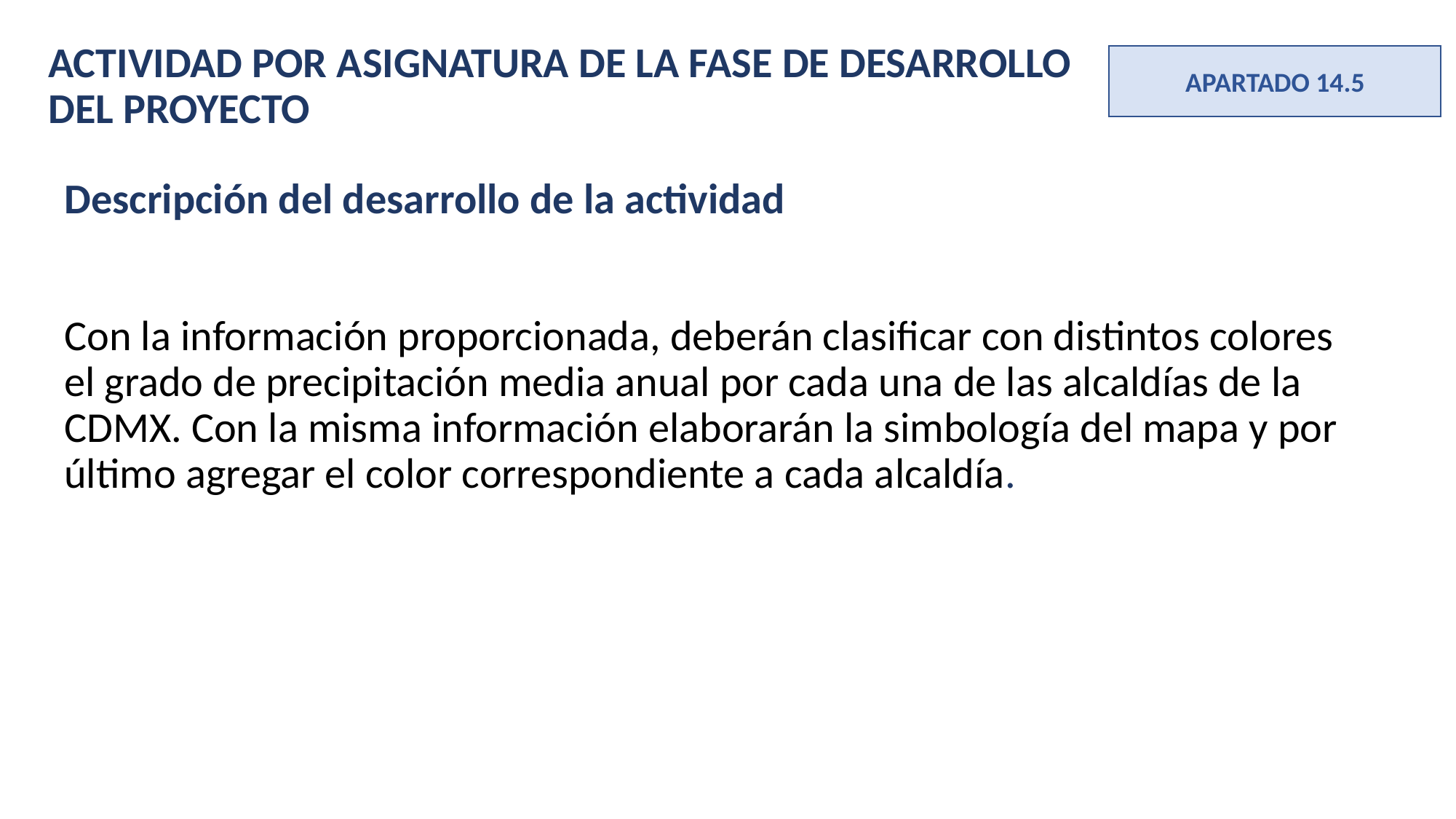

ACTIVIDAD POR ASIGNATURA DE LA FASE DE DESARROLLO DEL PROYECTO

APARTADO 14.5
Descripción del desarrollo de la actividad

Con la información proporcionada, deberán clasificar con distintos colores el grado de precipitación media anual por cada una de las alcaldías de la CDMX. Con la misma información elaborarán la simbología del mapa y por último agregar el color correspondiente a cada alcaldía.